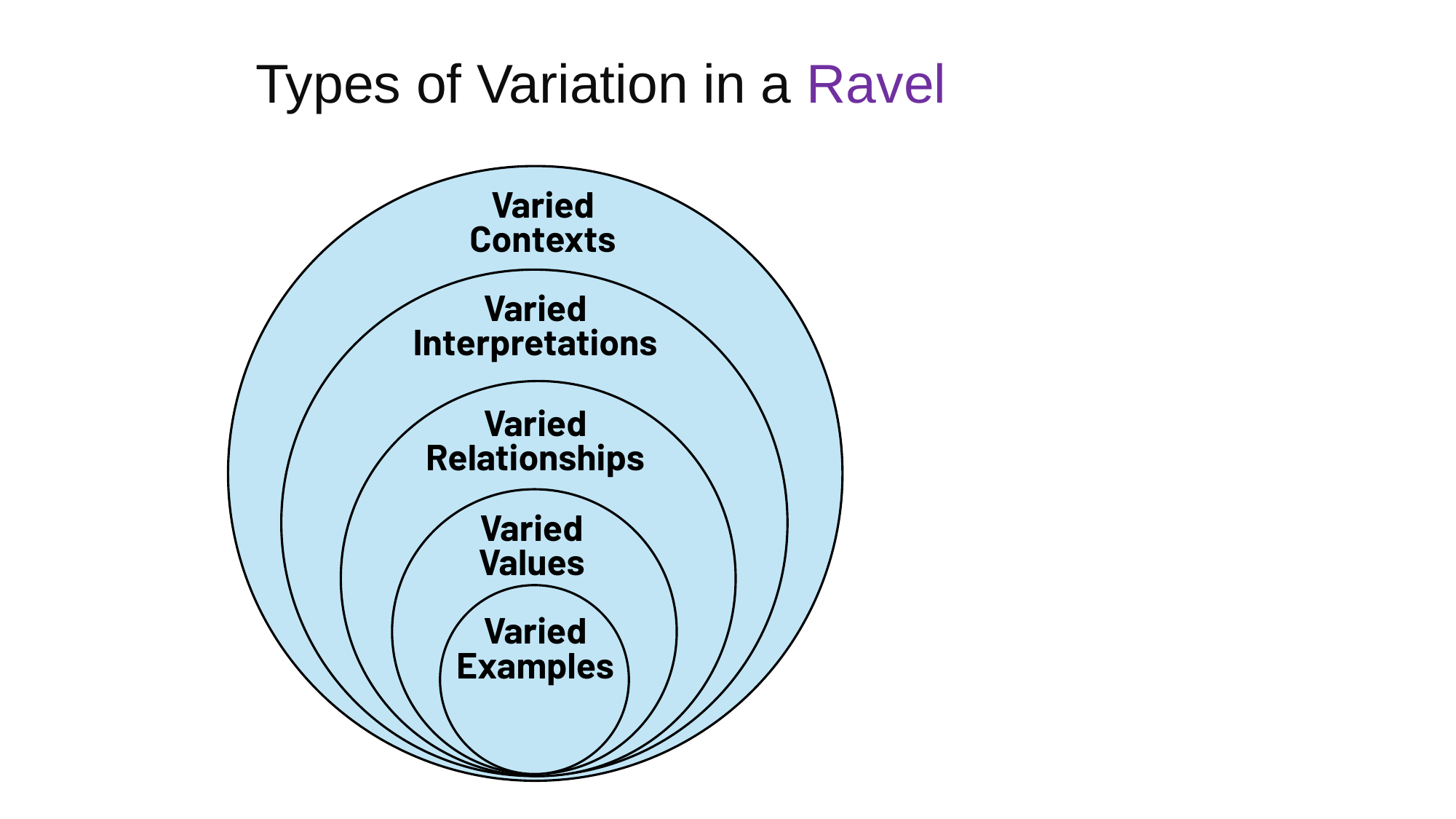

Types of Variation in a Ravel

Varied
Contexts

Varied
Interpretations

Varied
Relationships

Varied
Values

Varied
Examples